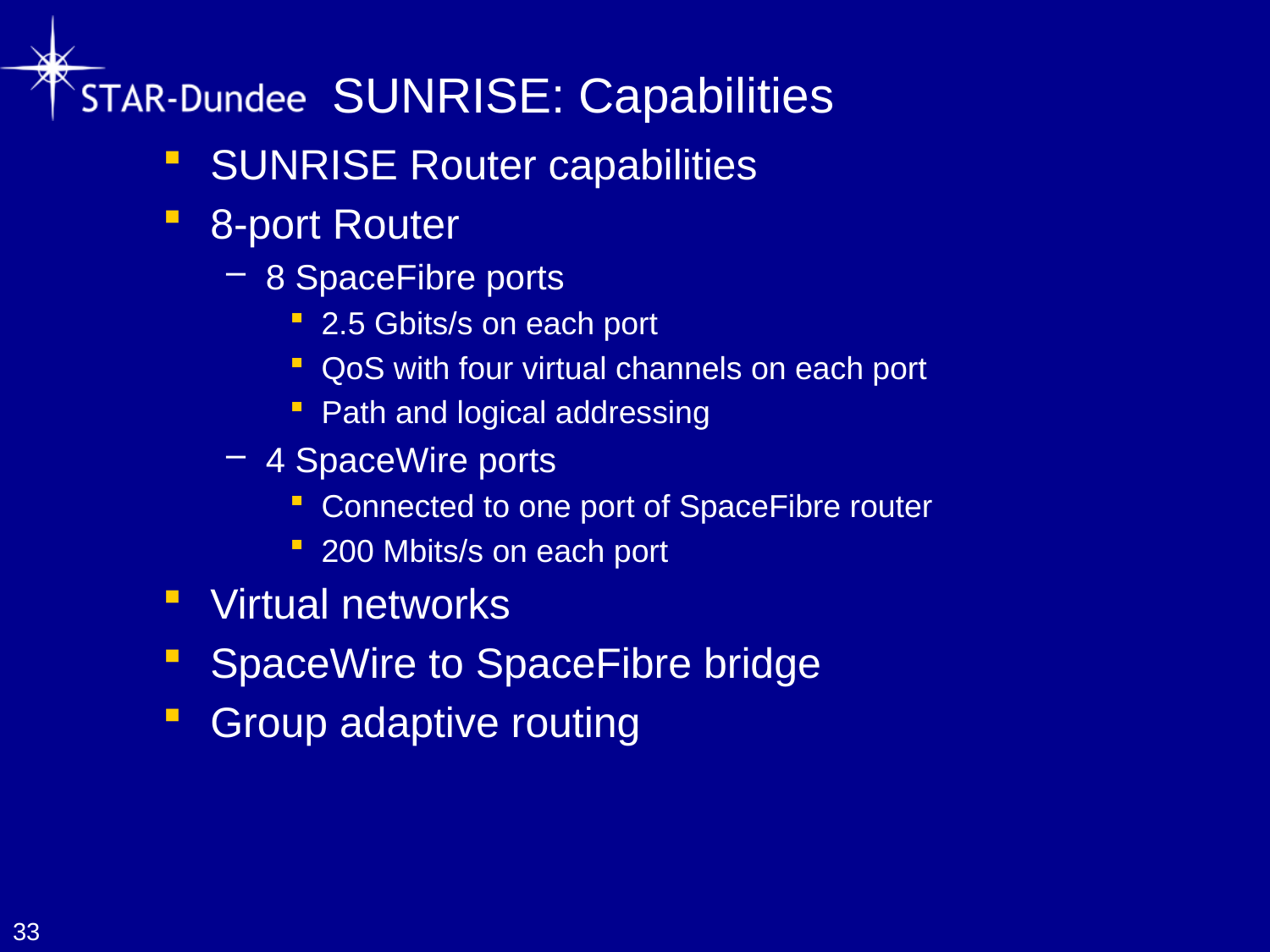

# SUNRISE: Capabilities
SUNRISE Router capabilities
8-port Router
8 SpaceFibre ports
2.5 Gbits/s on each port
QoS with four virtual channels on each port
Path and logical addressing
4 SpaceWire ports
Connected to one port of SpaceFibre router
200 Mbits/s on each port
Virtual networks
SpaceWire to SpaceFibre bridge
Group adaptive routing
33